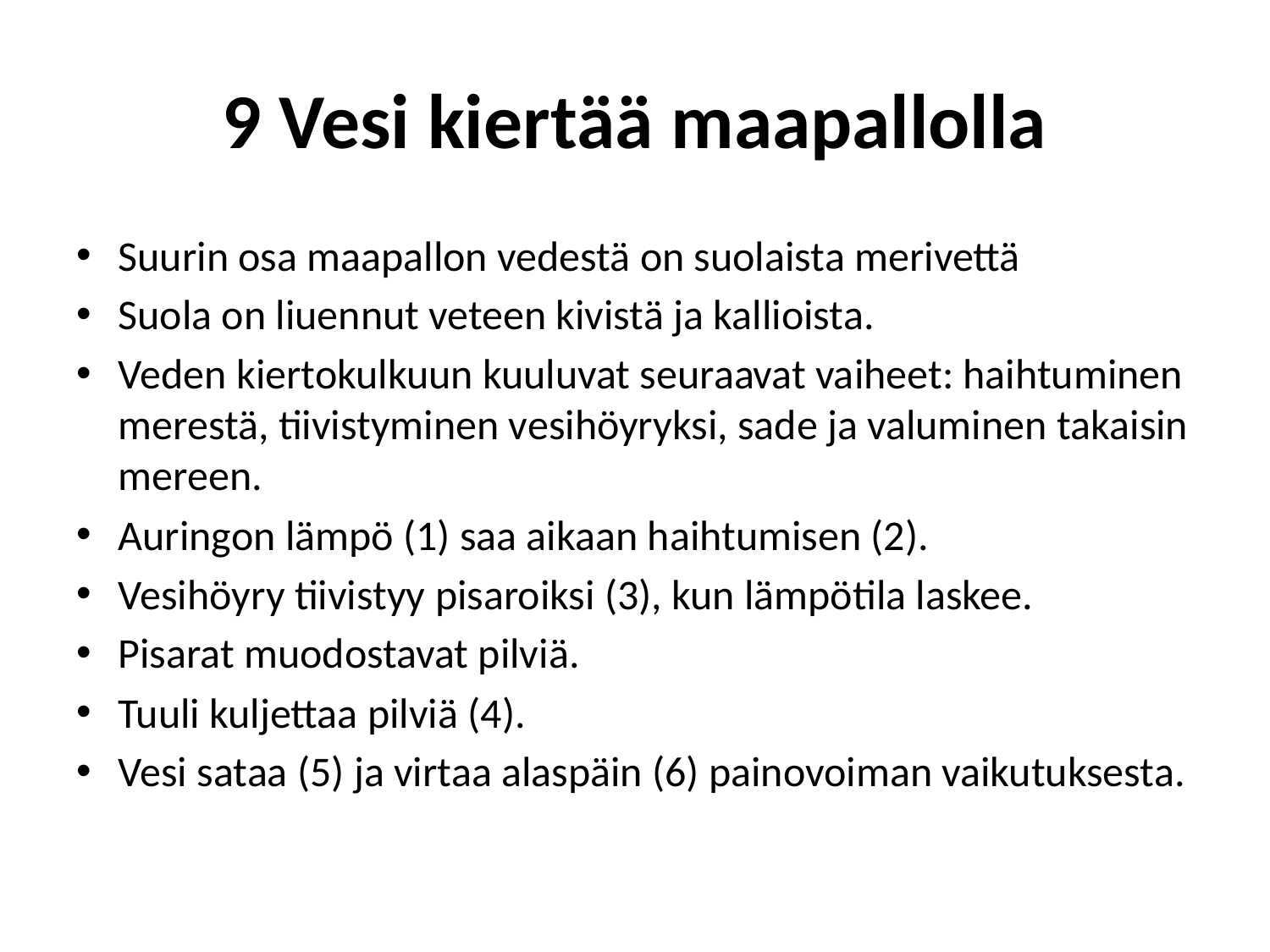

# 9 Vesi kiertää maapallolla
Suurin osa maapallon vedestä on suolaista merivettä
Suola on liuennut veteen kivistä ja kallioista.
Veden kiertokulkuun kuuluvat seuraavat vaiheet: haihtuminen merestä, tiivistyminen vesihöyryksi, sade ja valuminen takaisin mereen.
Auringon lämpö (1) saa aikaan haihtumisen (2).
Vesihöyry tiivistyy pisaroiksi (3), kun lämpötila laskee.
Pisarat muodostavat pilviä.
Tuuli kuljettaa pilviä (4).
Vesi sataa (5) ja virtaa alaspäin (6) painovoiman vaikutuksesta.